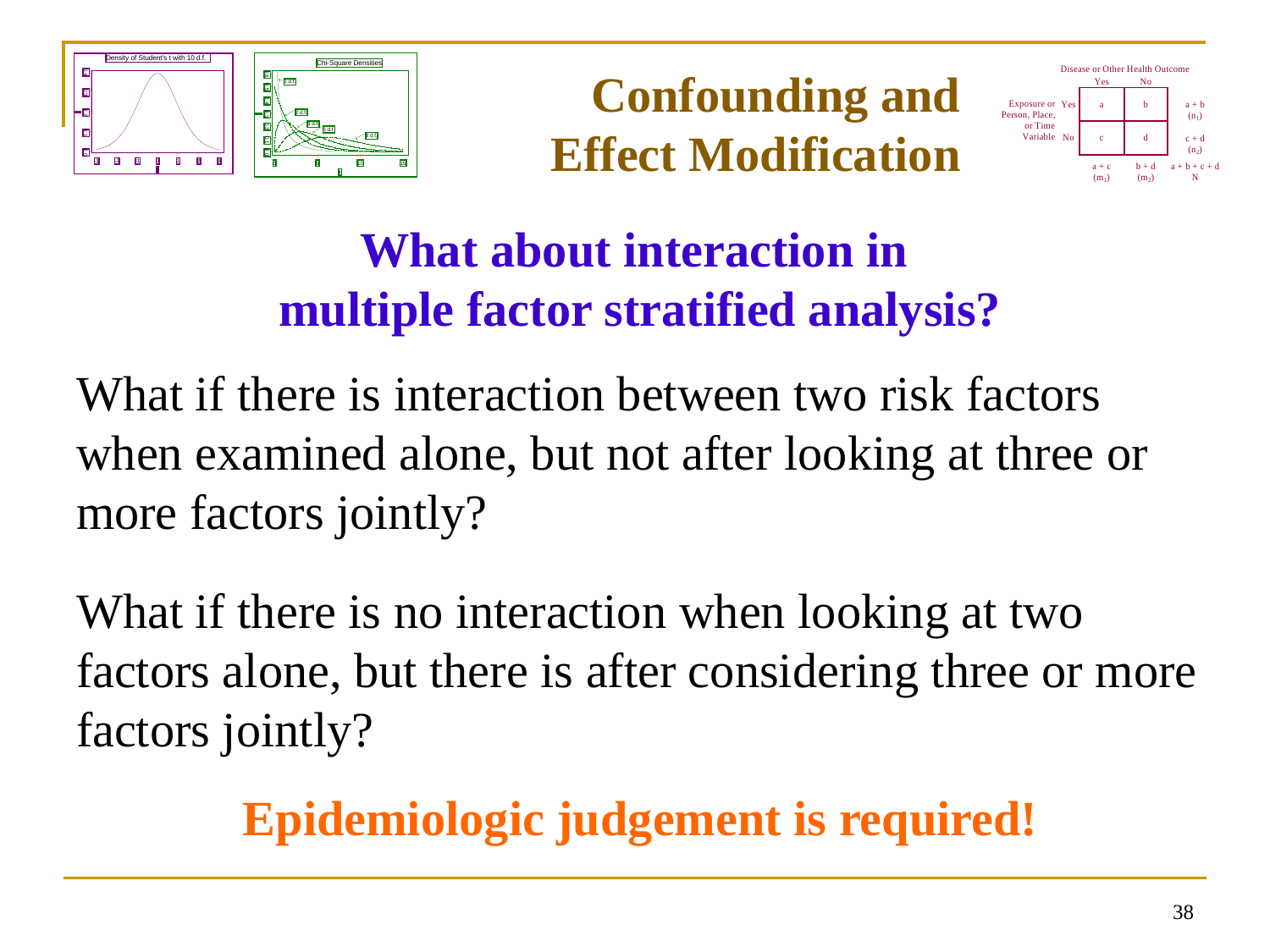

# Confounding and Effect Modification
What about interaction in
multiple factor stratified analysis?

What if there is interaction between two risk factors when examined alone, but not after looking at three or more factors jointly?

What if there is no interaction when looking at two  factors alone, but there is after considering three or more factors jointly?

Epidemiologic judgement is required!
38